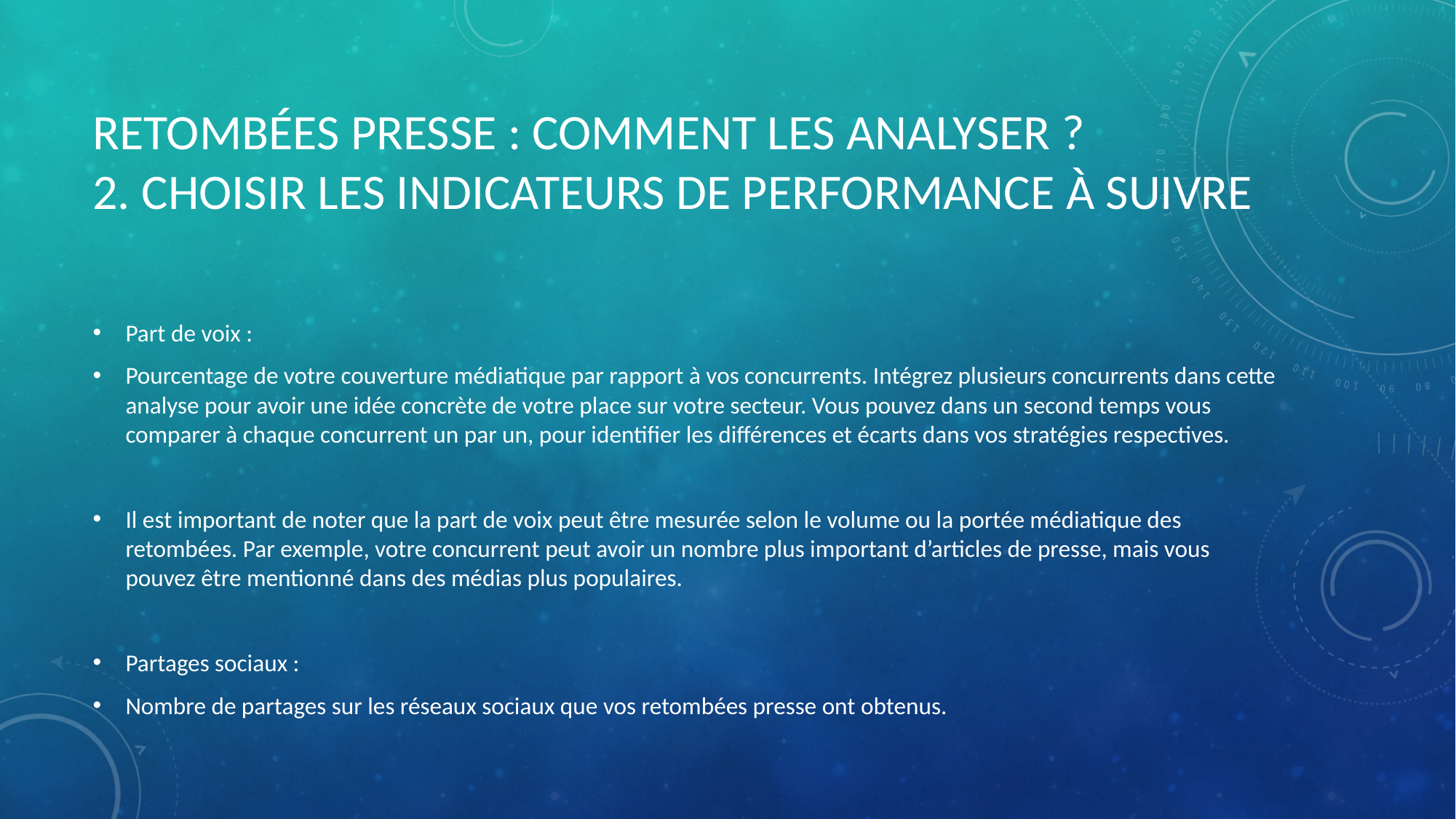

# Retombées presse : comment les analyser ? 2. Choisir les indicateurs de performance à suivre
Part de voix :
Pourcentage de votre couverture médiatique par rapport à vos concurrents. Intégrez plusieurs concurrents dans cette analyse pour avoir une idée concrète de votre place sur votre secteur. Vous pouvez dans un second temps vous comparer à chaque concurrent un par un, pour identifier les différences et écarts dans vos stratégies respectives.

Il est important de noter que la part de voix peut être mesurée selon le volume ou la portée médiatique des retombées. Par exemple, votre concurrent peut avoir un nombre plus important d’articles de presse, mais vous pouvez être mentionné dans des médias plus populaires.

Partages sociaux :
Nombre de partages sur les réseaux sociaux que vos retombées presse ont obtenus.